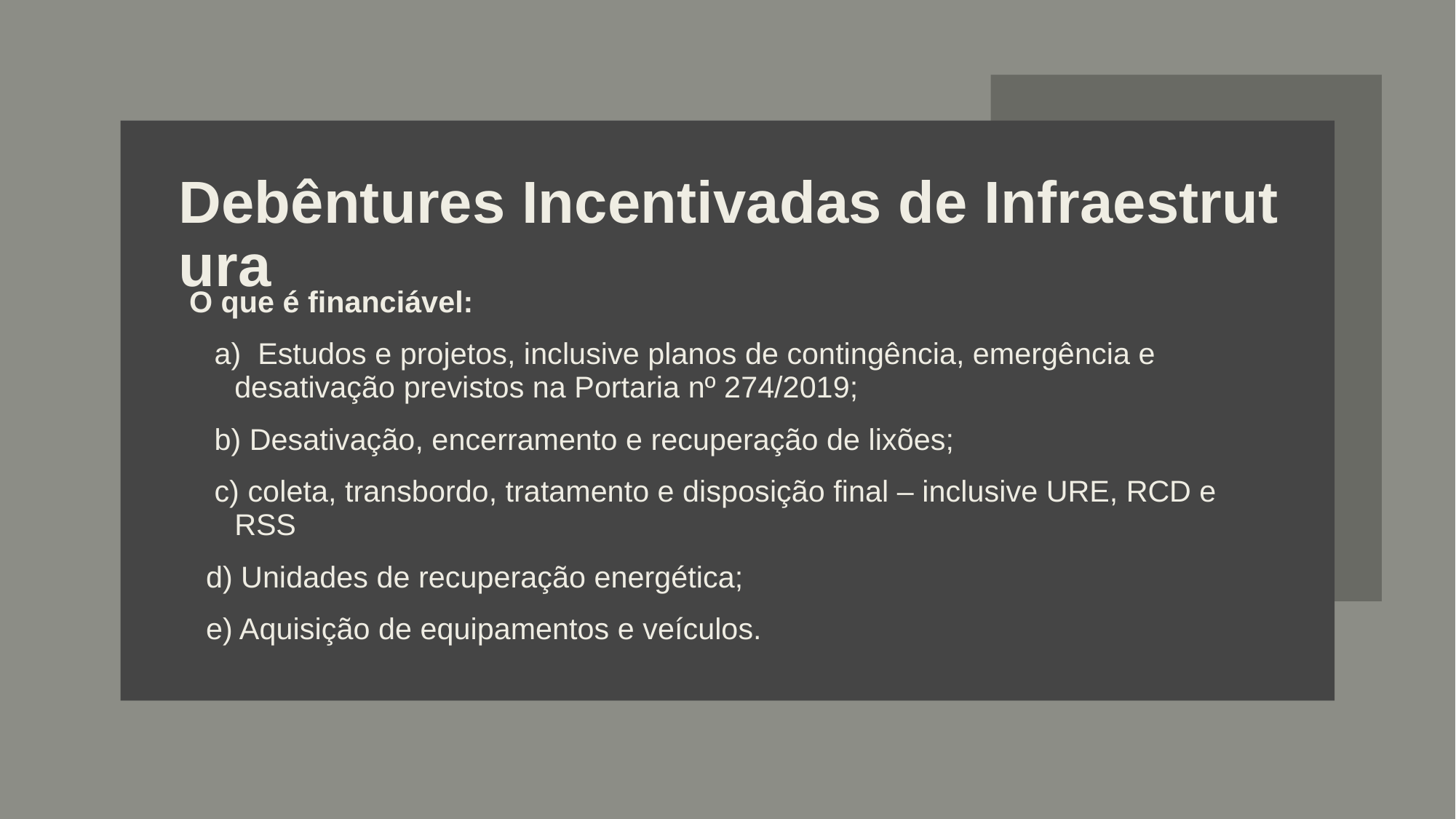

# Debêntures Incentivadas de Infraestrutura

O que é financiável:
   a)  Estudos e projetos, inclusive planos de contingência, emergência e desativação previstos na Portaria nº 274/2019;
   b) Desativação, encerramento e recuperação de lixões;
   c) coleta, transbordo, tratamento e disposição final – inclusive URE, RCD e RSS
  d) Unidades de recuperação energética;
  e) Aquisição de equipamentos e veículos.